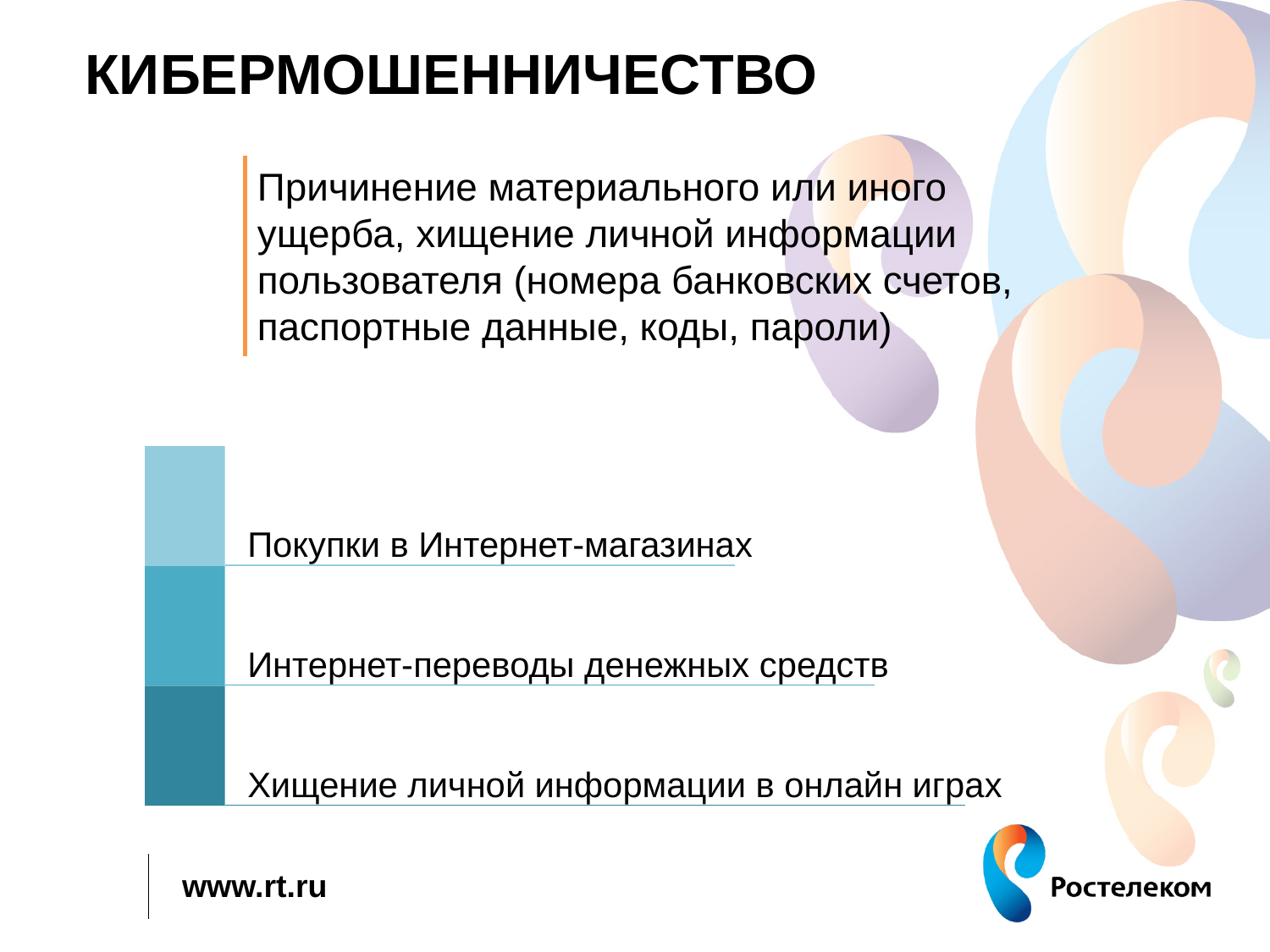

# КИБЕРМОШЕННИЧЕСТВО
Причинение материального или иного ущерба, хищение личной информации пользователя (номера банковских счетов, паспортные данные, коды, пароли)

Покупки в Интернет-магазинах

Интернет-переводы денежных средств

Хищение личной информации в онлайн играх